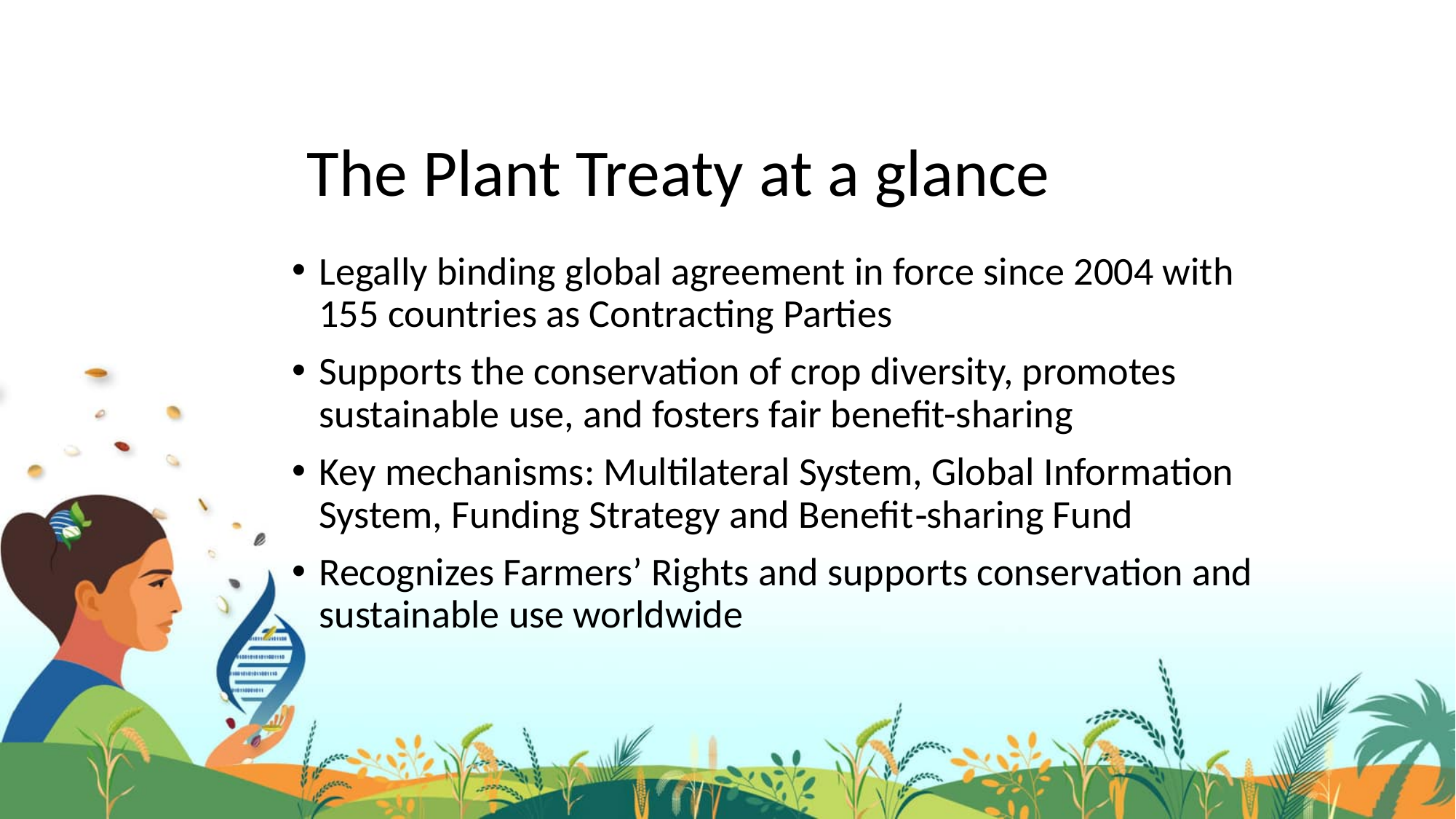

The Plant Treaty at a glance
Legally binding global agreement in force since 2004 with 155 countries as Contracting Parties
Supports the conservation of crop diversity, promotes sustainable use, and fosters fair benefit-sharing
Key mechanisms: Multilateral System, Global Information System, Funding Strategy and Benefit‑sharing Fund
Recognizes Farmers’ Rights and supports conservation and sustainable use worldwide